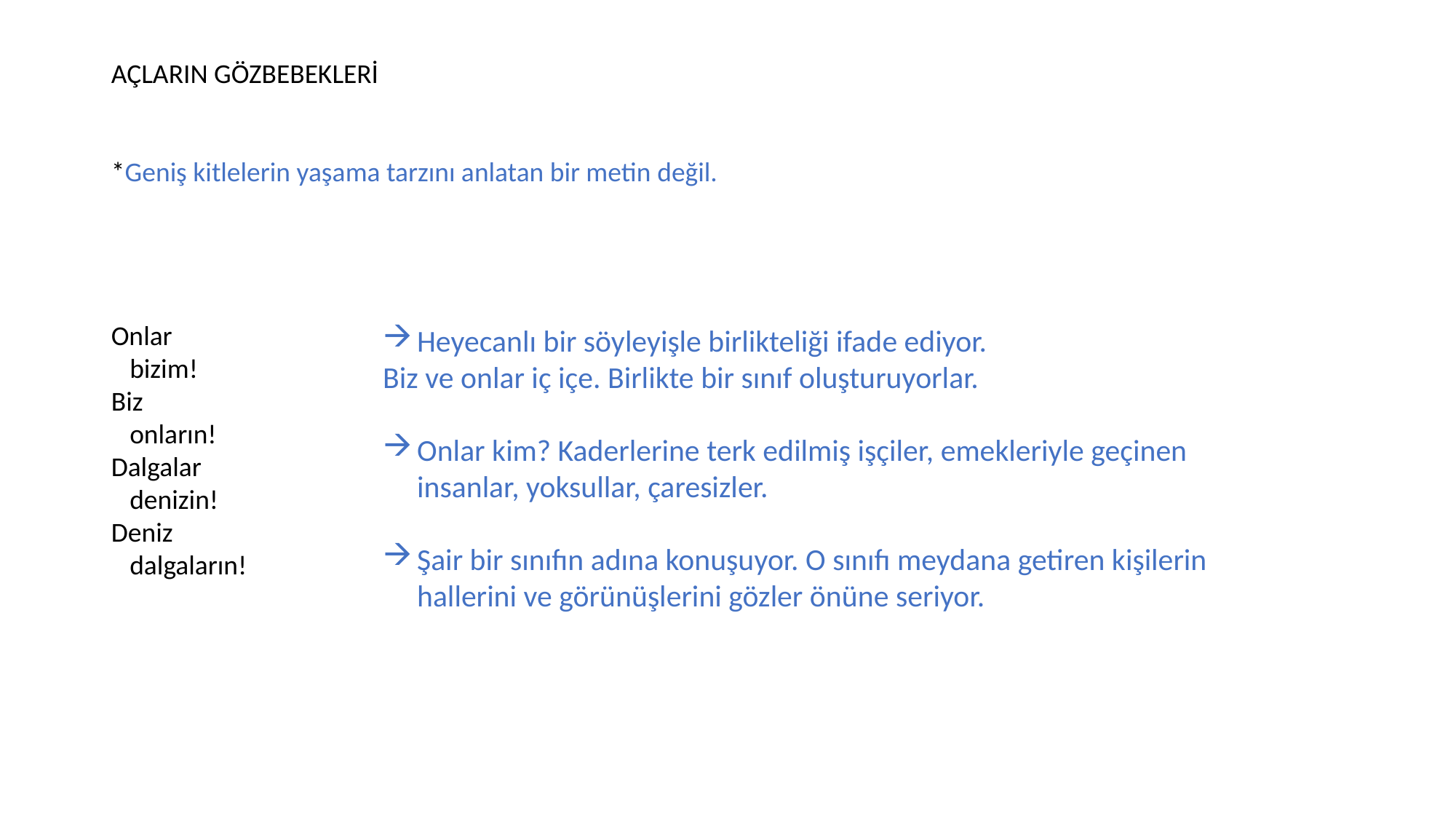

AÇLARIN GÖZBEBEKLERİ

*Geniş kitlelerin yaşama tarzını anlatan bir metin değil.

Onlar
   bizim!
Biz
   onların!
Dalgalar
   denizin!
Deniz
   dalgaların!

Heyecanlı bir söyleyişle birlikteliği ifade ediyor.
Biz ve onlar iç içe. Birlikte bir sınıf oluşturuyorlar.

Onlar kim? Kaderlerine terk edilmiş işçiler, emekleriyle geçinen insanlar, yoksullar, çaresizler.

Şair bir sınıfın adına konuşuyor. O sınıfı meydana getiren kişilerin hallerini ve görünüşlerini gözler önüne seriyor.